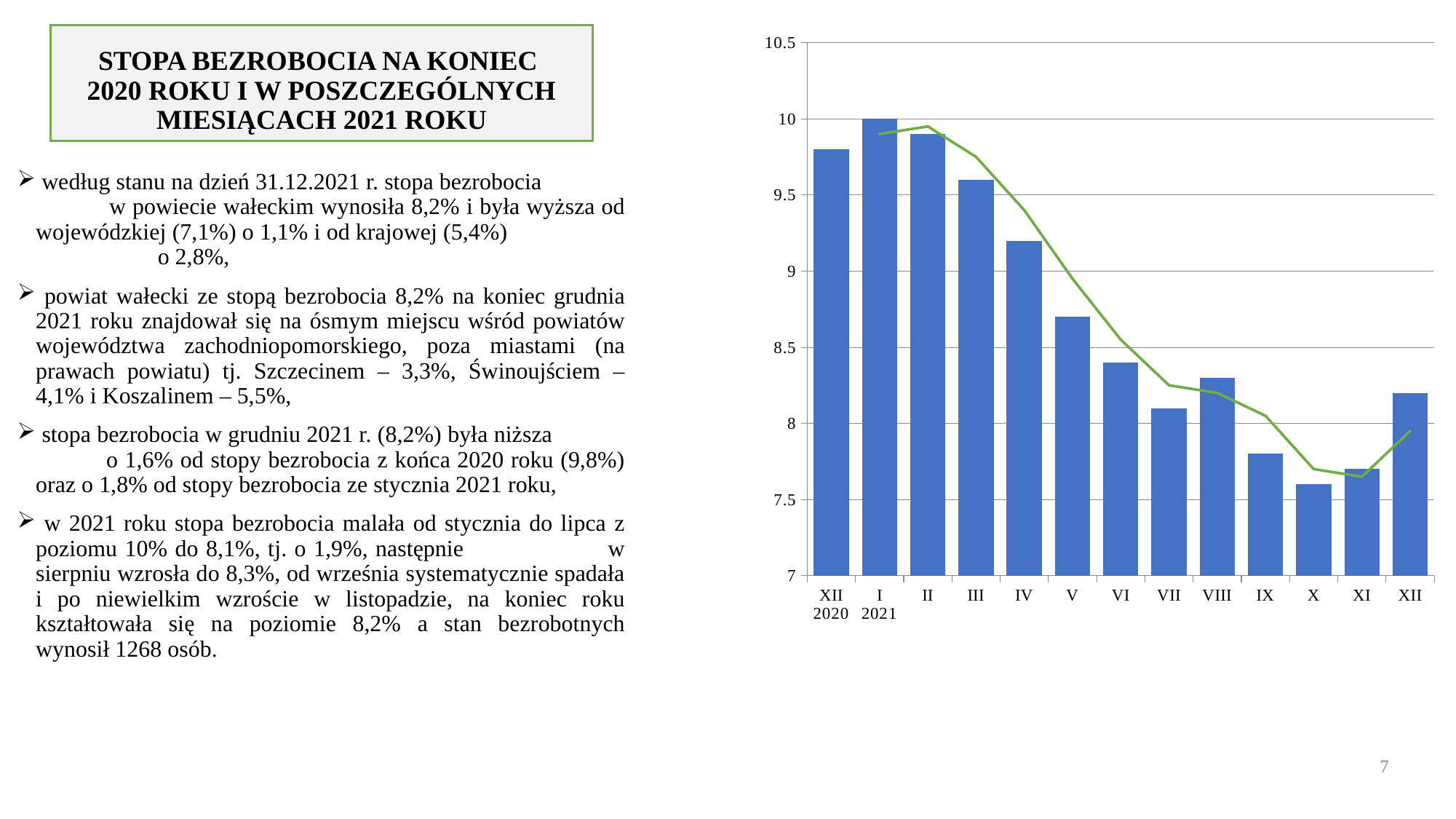

# STOPA BEZROBOCIA NA KONIEC 2020 ROKU I W POSZCZEGÓLNYCH MIESIĄCACH 2021 ROKU

### Chart

| Category | stopa bezrobocia (%) |
|---|---|
| XII 2020 | 9.8 |
| I 2021 | 10.0 |
| II | 9.9 |
| III | 9.6 |
| IV | 9.2 |
| V | 8.7 |
| VI | 8.4 |
| VII | 8.1 |
| VIII | 8.3 |
| IX | 7.8 |
| X | 7.6 |
| XI | 7.7 |
| XII | 8.2 |
 według stanu na dzień 31.12.2021 r. stopa bezrobocia                          w powiecie wałeckim wynosiła 8,2% i była wyższa od wojewódzkiej (7,1%) o 1,1% i od krajowej (5,4%)                                          o 2,8%,
 powiat wałecki ze stopą bezrobocia 8,2% na koniec grudnia 2021 roku znajdował się na ósmym miejscu wśród powiatów województwa zachodniopomorskiego, poza miastami (na prawach powiatu) tj. Szczecinem – 3,3%, Świnoujściem – 4,1% i Koszalinem – 5,5%,
 stopa bezrobocia w grudniu 2021 r. (8,2%) była niższa                       o 1,6% od stopy bezrobocia z końca 2020 roku (9,8%) oraz o 1,8% od stopy bezrobocia ze stycznia 2021 roku,
 w 2021 roku stopa bezrobocia malała od stycznia do lipca z poziomu 10% do 8,1%, tj. o 1,9%, następnie                   w sierpniu wzrosła do 8,3%, od września systematycznie spadała i po niewielkim wzroście w listopadzie, na koniec roku kształtowała się na poziomie 8,2% a stan bezrobotnych wynosił 1268 osób.

7